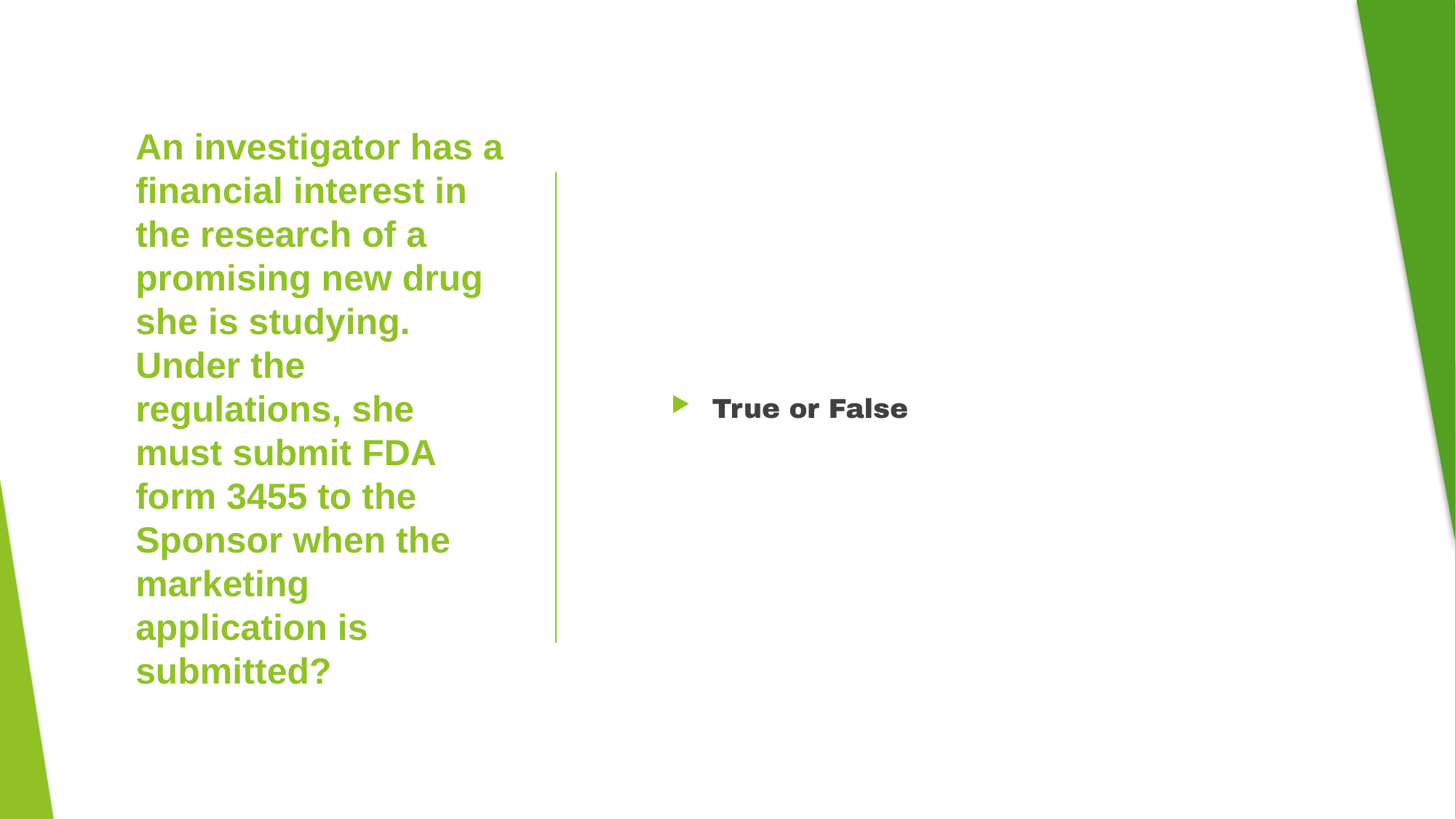

True or False
# An investigator has a financial interest in the research of a promising new drug she is studying. Under the regulations, she must submit FDA form 3455 to the Sponsor when the marketing application is submitted?